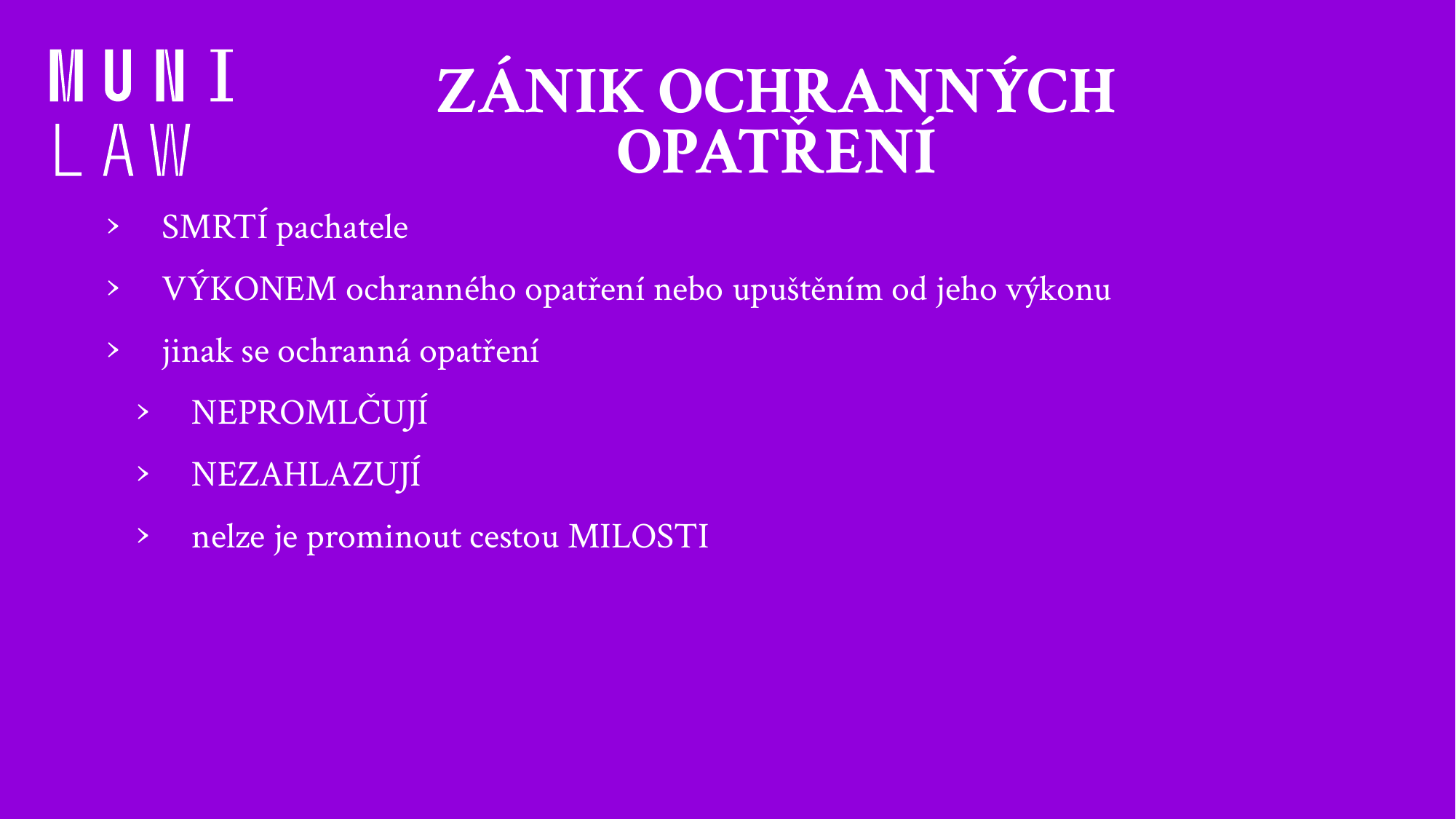

# Zánik ochranných opatření
SMRTÍ pachatele
VÝKONEM ochranného opatření nebo upuštěním od jeho výkonu
jinak se ochranná opatření
NEPROMLČUJÍ
NEZAHLAZUJÍ
nelze je prominout cestou MILOSTI